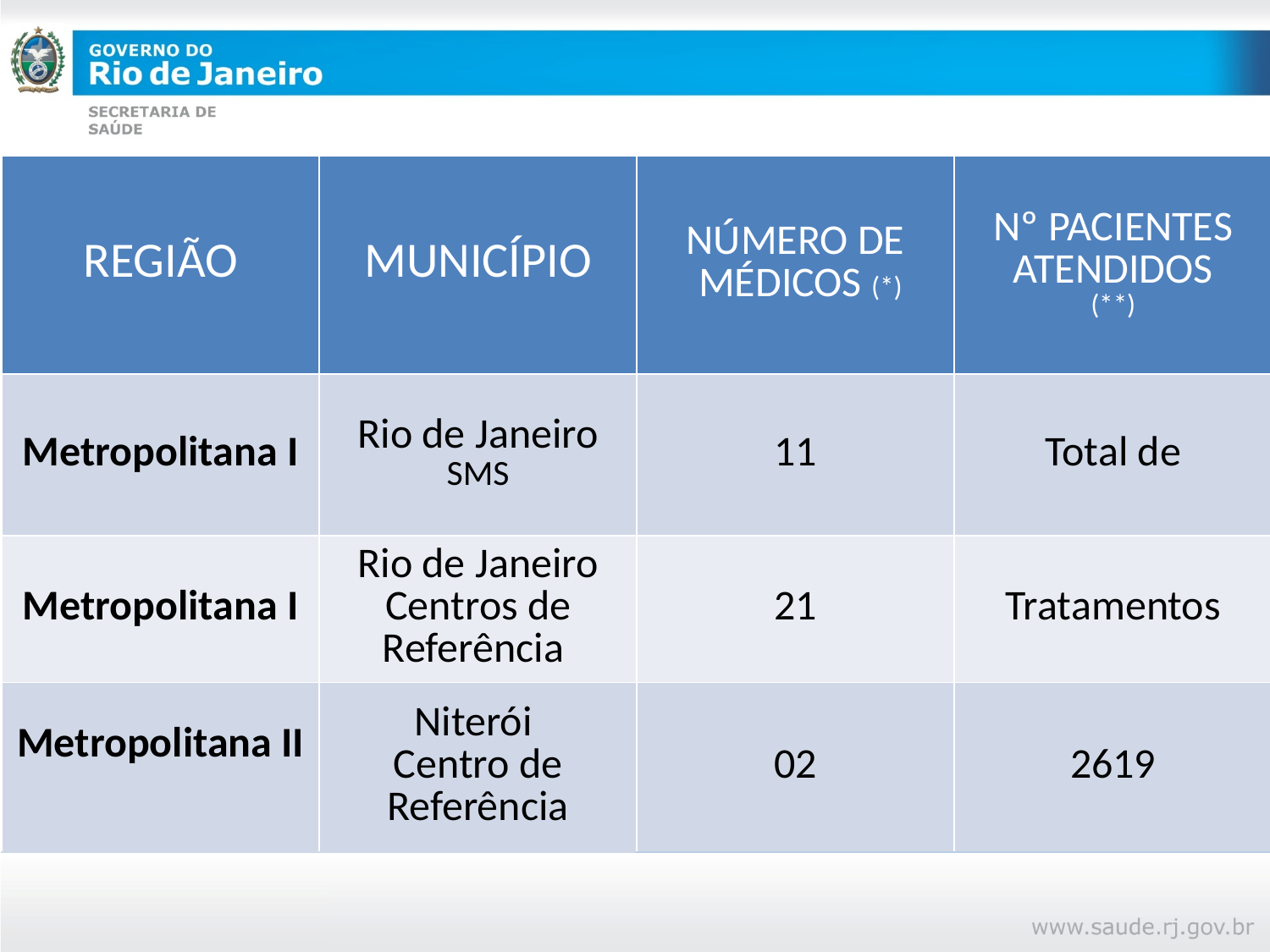

| REGIÃO | MUNICÍPIO | NÚMERO DE MÉDICOS (\*) | Nº PACIENTES ATENDIDOS (\*\*) |
| --- | --- | --- | --- |
| Metropolitana I | Rio de Janeiro SMS | 11 | Total de |
| Metropolitana I | Rio de Janeiro Centros de Referência | 21 | Tratamentos |
| Metropolitana II | Niterói Centro de Referência | 02 | 2619 |